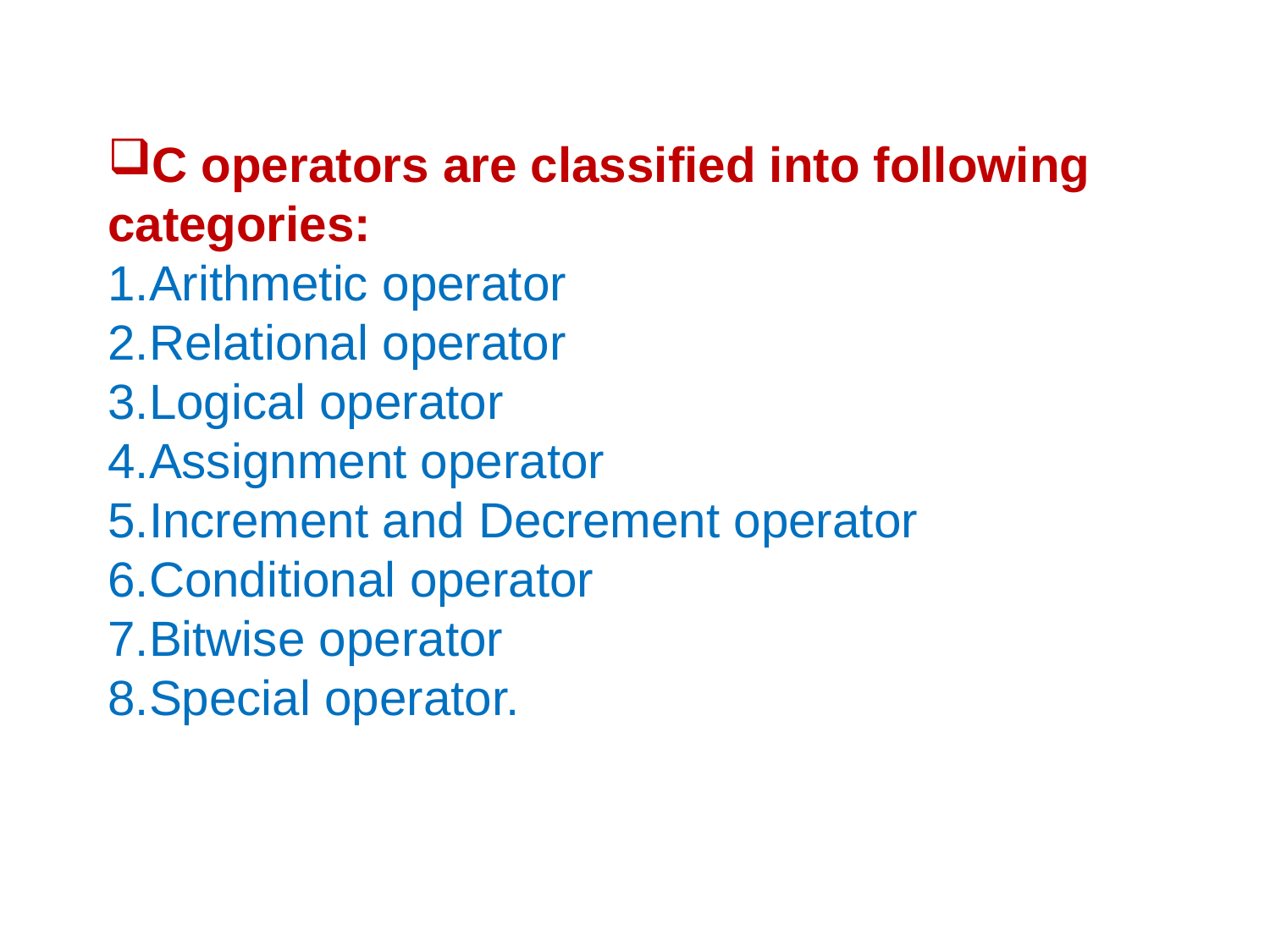

C operators are classified into following categories:
Arithmetic operator
Relational operator
Logical operator
Assignment operator
Increment and Decrement operator
Conditional operator
Bitwise operator
Special operator.